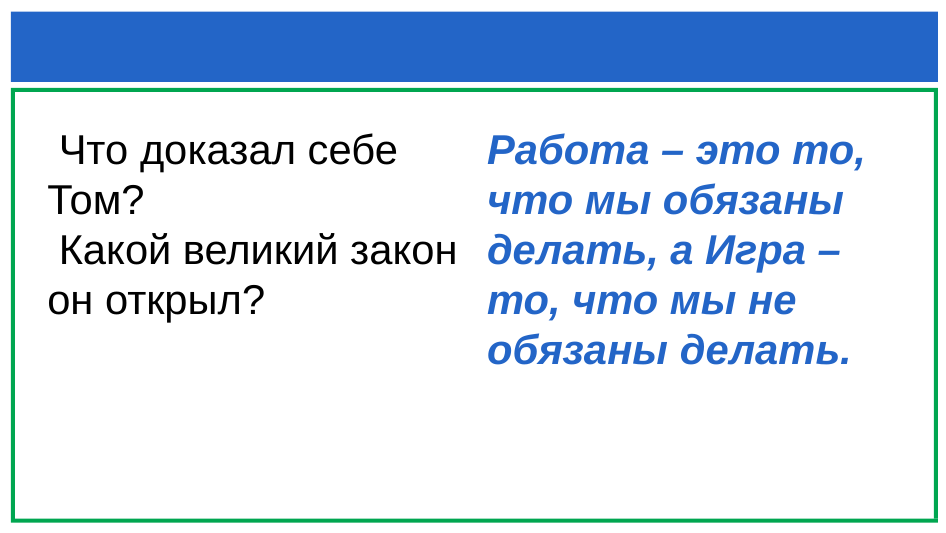

#
 Что доказал себе Том?
 Какой великий закон он открыл?
Работа – это то, что мы обязаны делать, а Игра – то, что мы не обязаны делать.